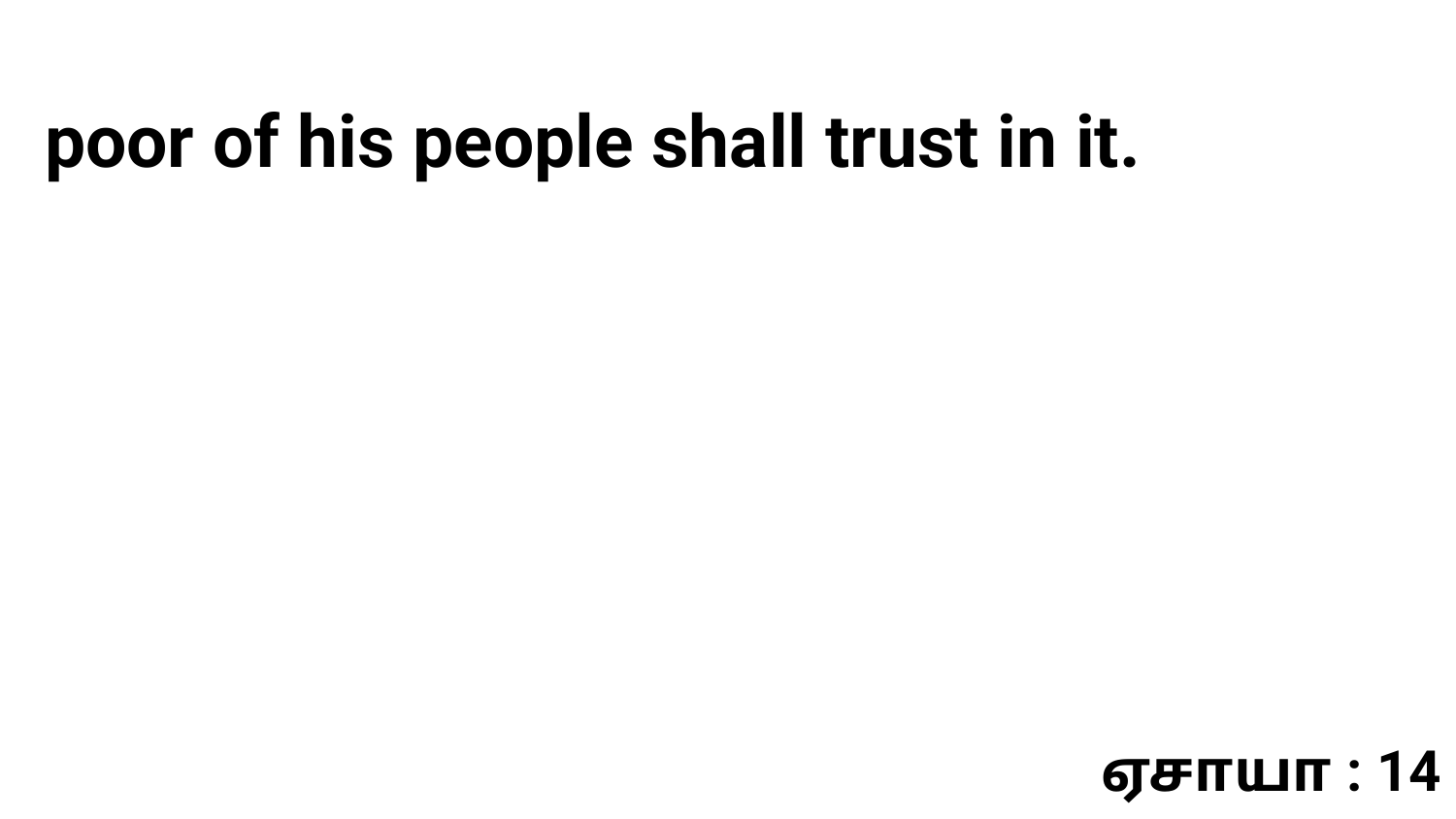

poor of his people shall trust in it.
ஏசாயா : 14